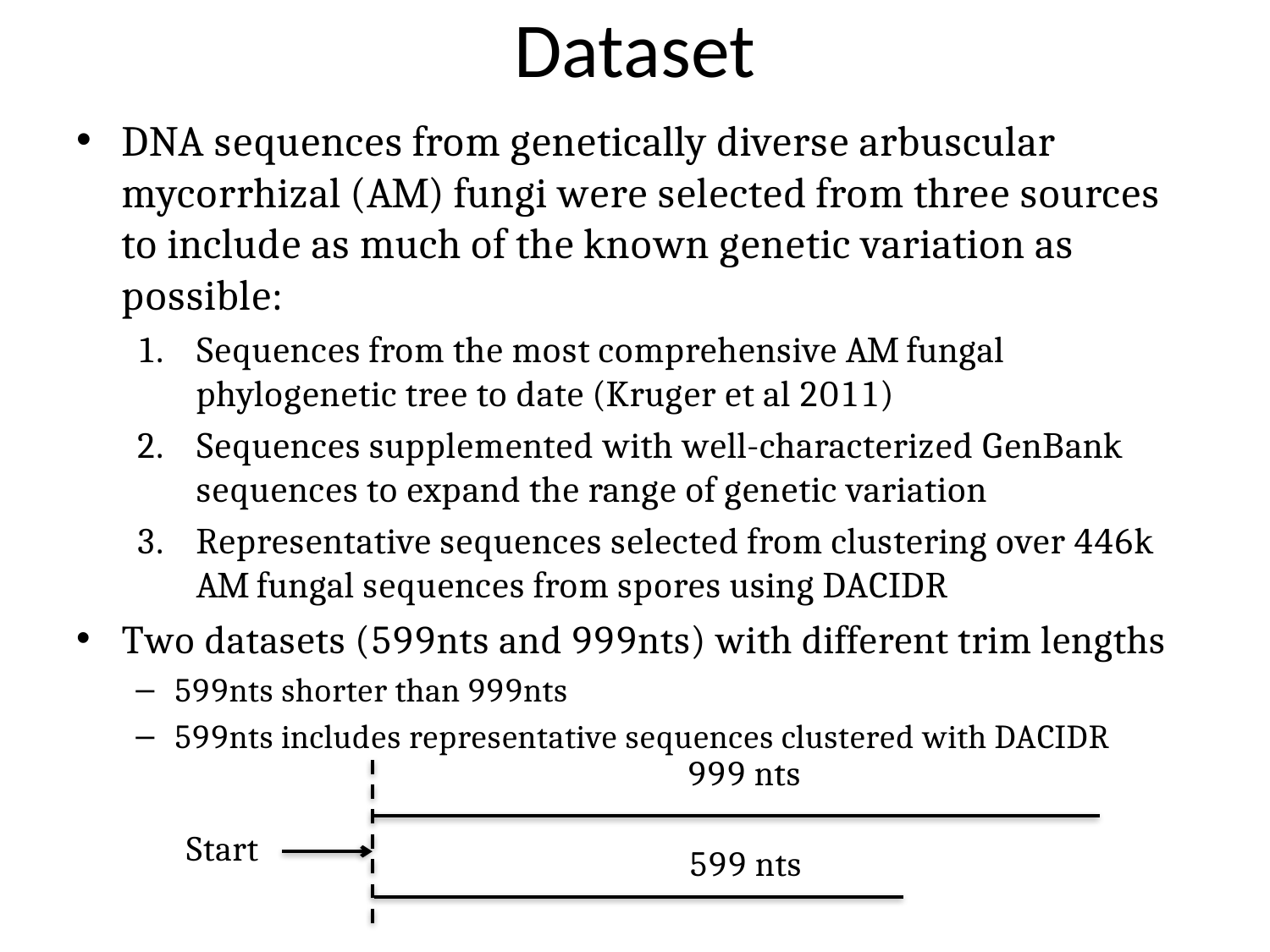

# Dataset
DNA sequences from genetically diverse arbuscular mycorrhizal (AM) fungi were selected from three sources to include as much of the known genetic variation as possible:
Sequences from the most comprehensive AM fungal phylogenetic tree to date (Kruger et al 2011)
Sequences supplemented with well-characterized GenBank sequences to expand the range of genetic variation
Representative sequences selected from clustering over 446k AM fungal sequences from spores using DACIDR
Two datasets (599nts and 999nts) with different trim lengths
599nts shorter than 999nts
599nts includes representative sequences clustered with DACIDR
999 nts
Start
599 nts